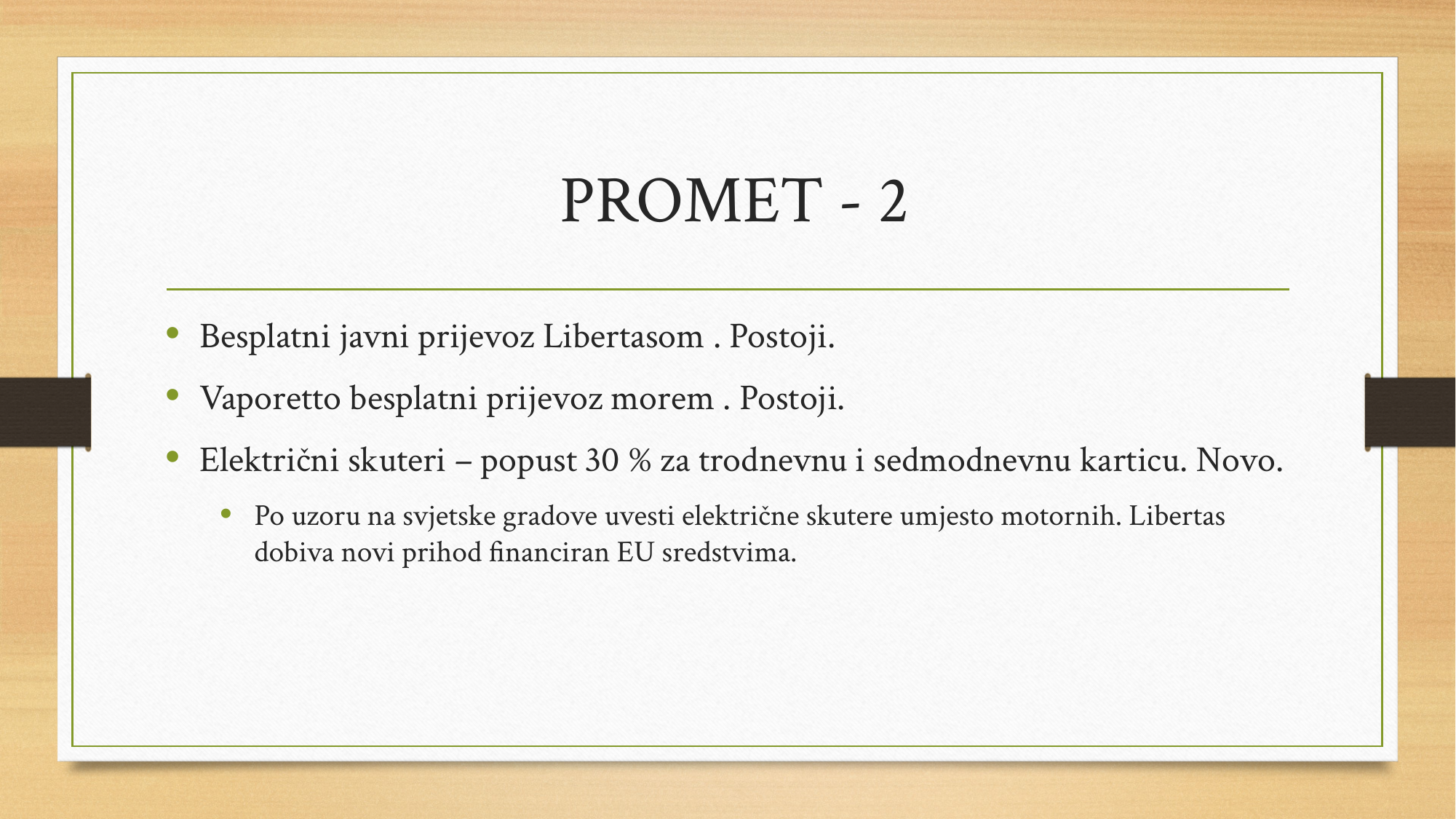

# PROMET - 2
Besplatni javni prijevoz Libertasom . Postoji.
Vaporetto besplatni prijevoz morem . Postoji.
Električni skuteri – popust 30 % za trodnevnu i sedmodnevnu karticu. Novo.
Po uzoru na svjetske gradove uvesti električne skutere umjesto motornih. Libertas dobiva novi prihod financiran EU sredstvima.